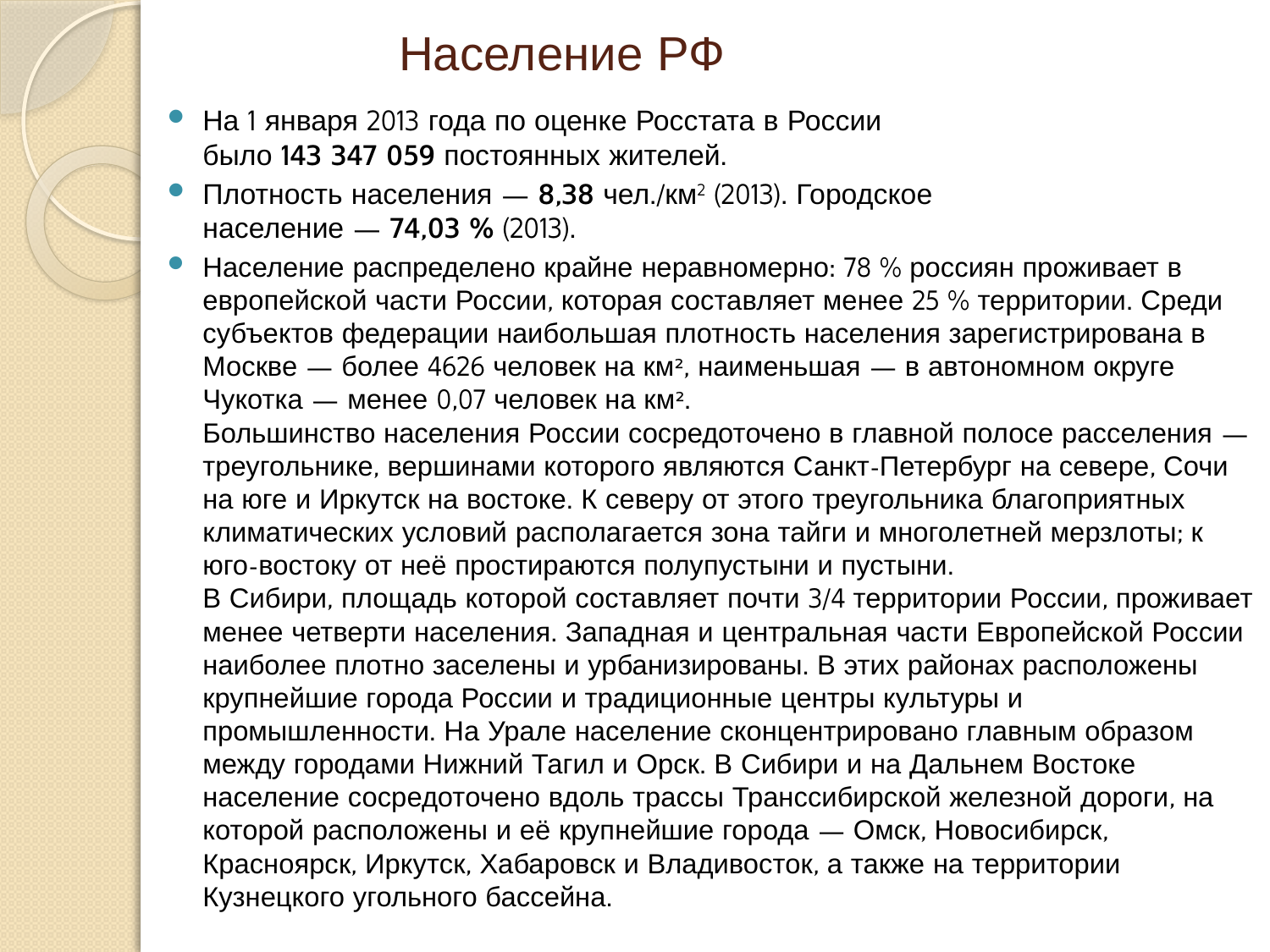

# Население РФ
На 1 января 2013 года по оценке Росстата в России было 143 347 059 постоянных жителей.
Плотность населения — 8,38 чел./км2 (2013). Городское население — 74,03 % (2013).
Население распределено крайне неравномерно: 78 % россиян проживает в европейской части России, которая составляет менее 25 % территории. Среди субъектов федерации наибольшая плотность населения зарегистрирована в Москве — более 4626 человек на км², наименьшая — в автономном округе Чукотка — менее 0,07 человек на км². 
Большинство населения России сосредоточено в главной полосе расселения — треугольнике, вершинами которого являются Санкт-Петербург на севере, Сочи на юге и Иркутск на востоке. К северу от этого треугольника благоприятных климатических условий располагается зона тайги и многолетней мерзлоты; к юго-востоку от неё простираются полупустыни и пустыни. 
В Сибири, площадь которой составляет почти 3/4 территории России, проживает менее четверти населения. Западная и центральная части Европейской России наиболее плотно заселены и урбанизированы. В этих районах расположены крупнейшие города России и традиционные центры культуры и промышленности. На Урале население сконцентрировано главным образом между городами Нижний Тагил и Орск. В Сибири и на Дальнем Востоке население сосредоточено вдоль трассы Транссибирской железной дороги, на которой расположены и её крупнейшие города — Омск, Новосибирск, Красноярск, Иркутск, Хабаровск и Владивосток, а также на территории Кузнецкого угольного бассейна.